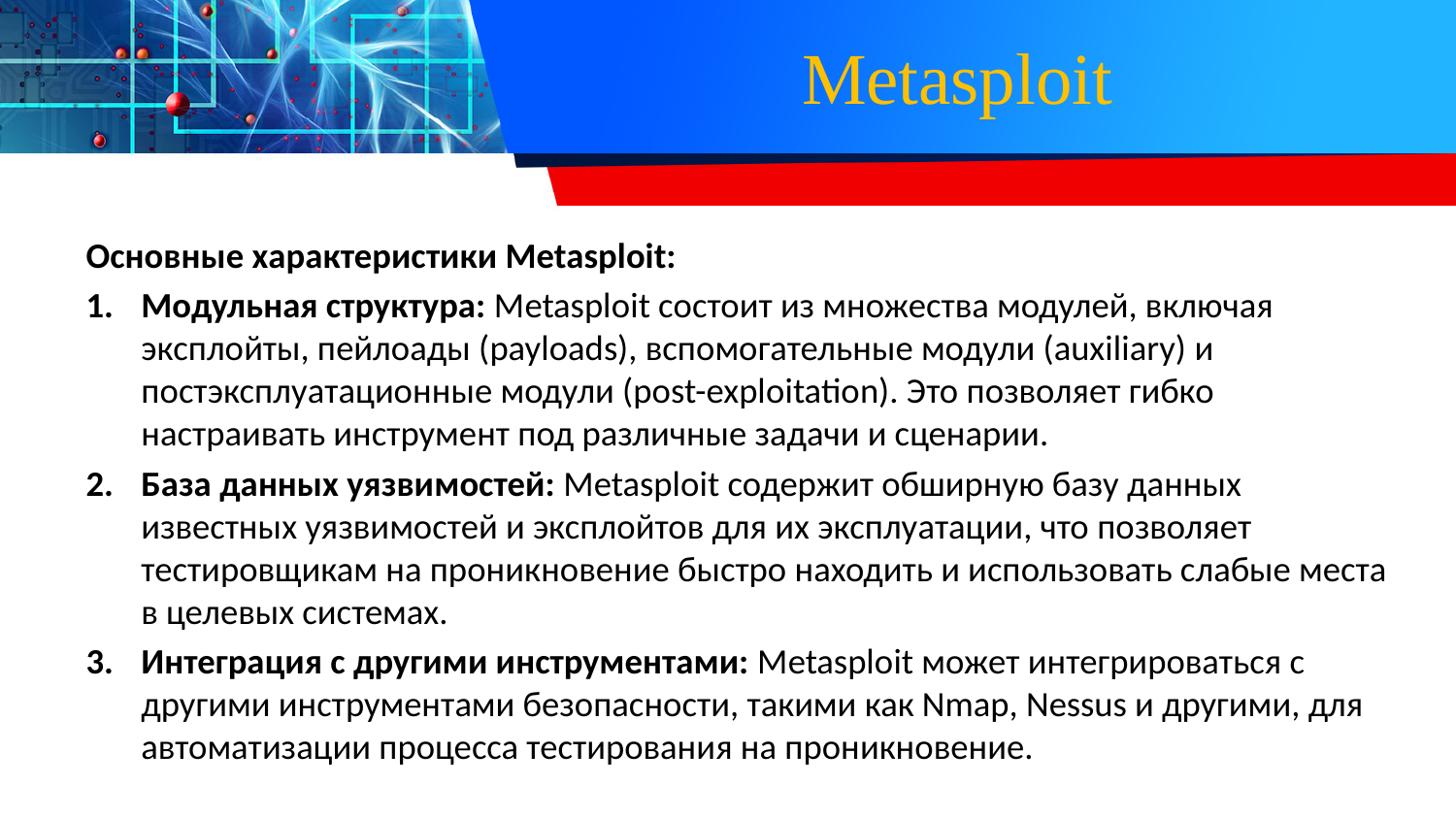

# Metasploit
Основные характеристики Metasploit:
Модульная структура: Metasploit состоит из множества модулей, включая эксплойты, пейлоады (payloads), вспомогательные модули (auxiliary) и постэксплуатационные модули (post-exploitation). Это позволяет гибко настраивать инструмент под различные задачи и сценарии.
База данных уязвимостей: Metasploit содержит обширную базу данных известных уязвимостей и эксплойтов для их эксплуатации, что позволяет тестировщикам на проникновение быстро находить и использовать слабые места в целевых системах.
Интеграция с другими инструментами: Metasploit может интегрироваться с другими инструментами безопасности, такими как Nmap, Nessus и другими, для автоматизации процесса тестирования на проникновение.